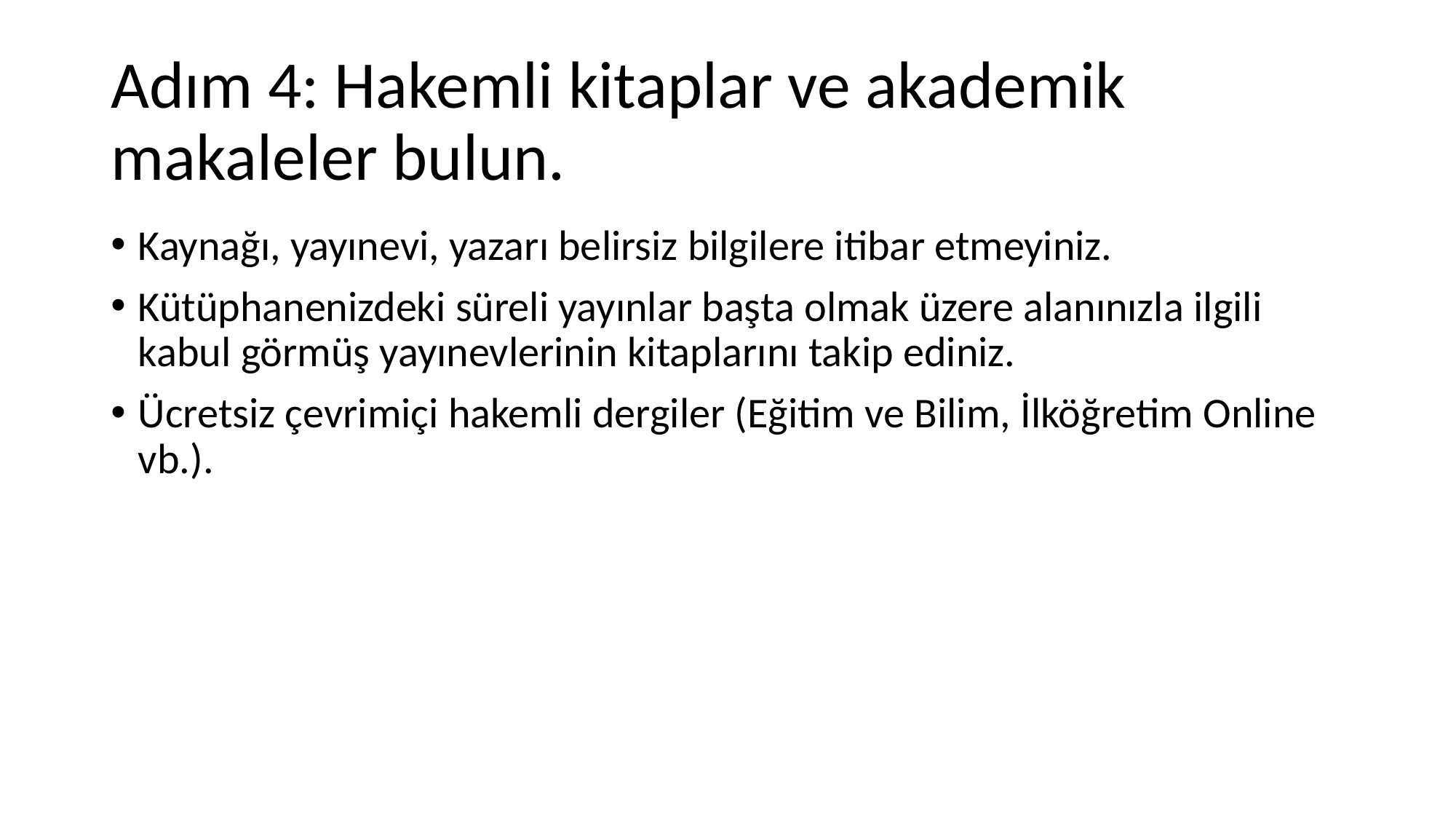

# Adım 4: Hakemli kitaplar ve akademik makaleler bulun.
Kaynağı, yayınevi, yazarı belirsiz bilgilere itibar etmeyiniz.
Kütüphanenizdeki süreli yayınlar başta olmak üzere alanınızla ilgili kabul görmüş yayınevlerinin kitaplarını takip ediniz.
Ücretsiz çevrimiçi hakemli dergiler (Eğitim ve Bilim, İlköğretim Online vb.).